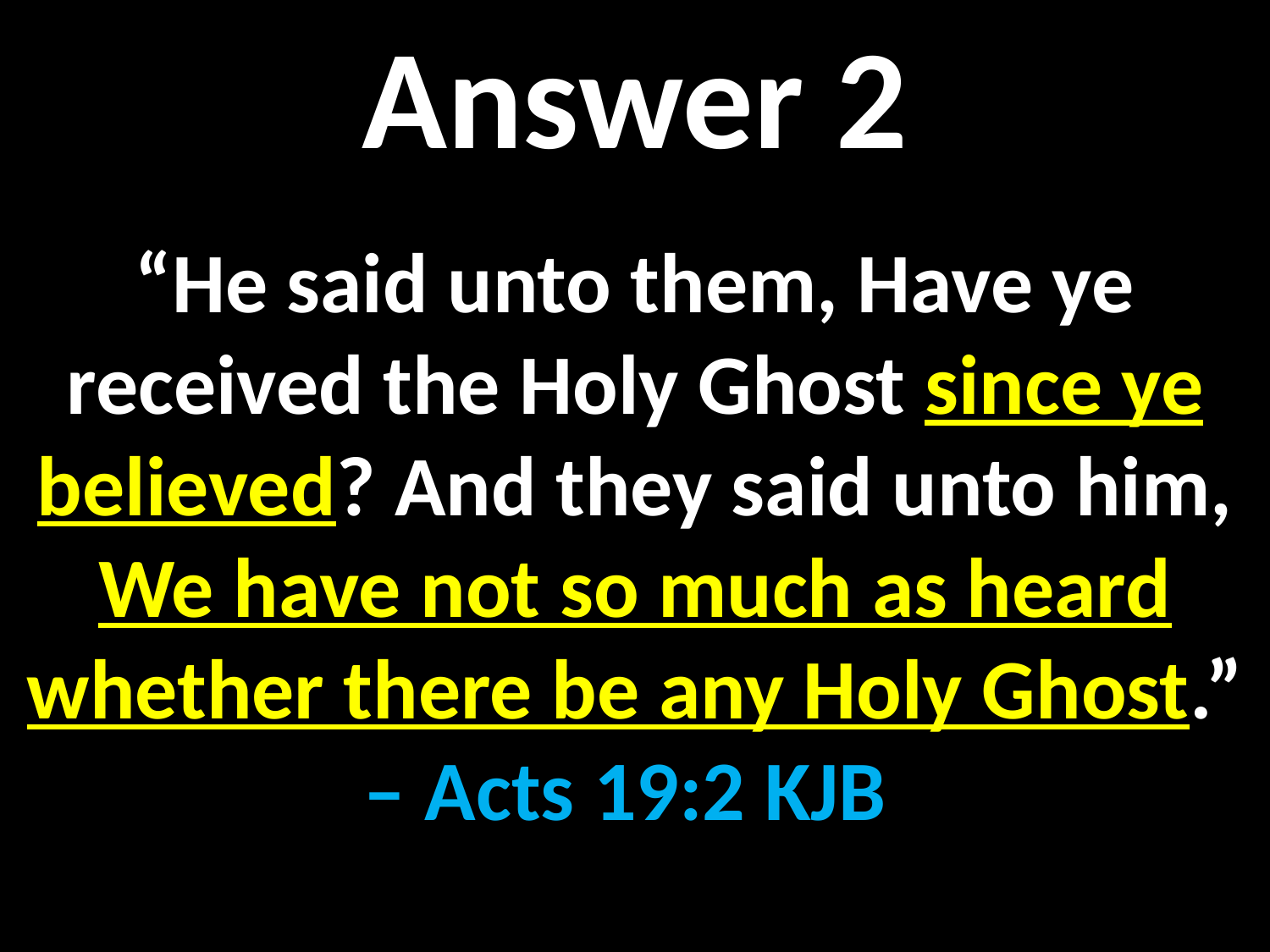

Answer 2
“He said unto them, Have ye received the Holy Ghost since ye believed? And they said unto him, We have not so much as heard whether there be any Holy Ghost.” – Acts 19:2 KJB